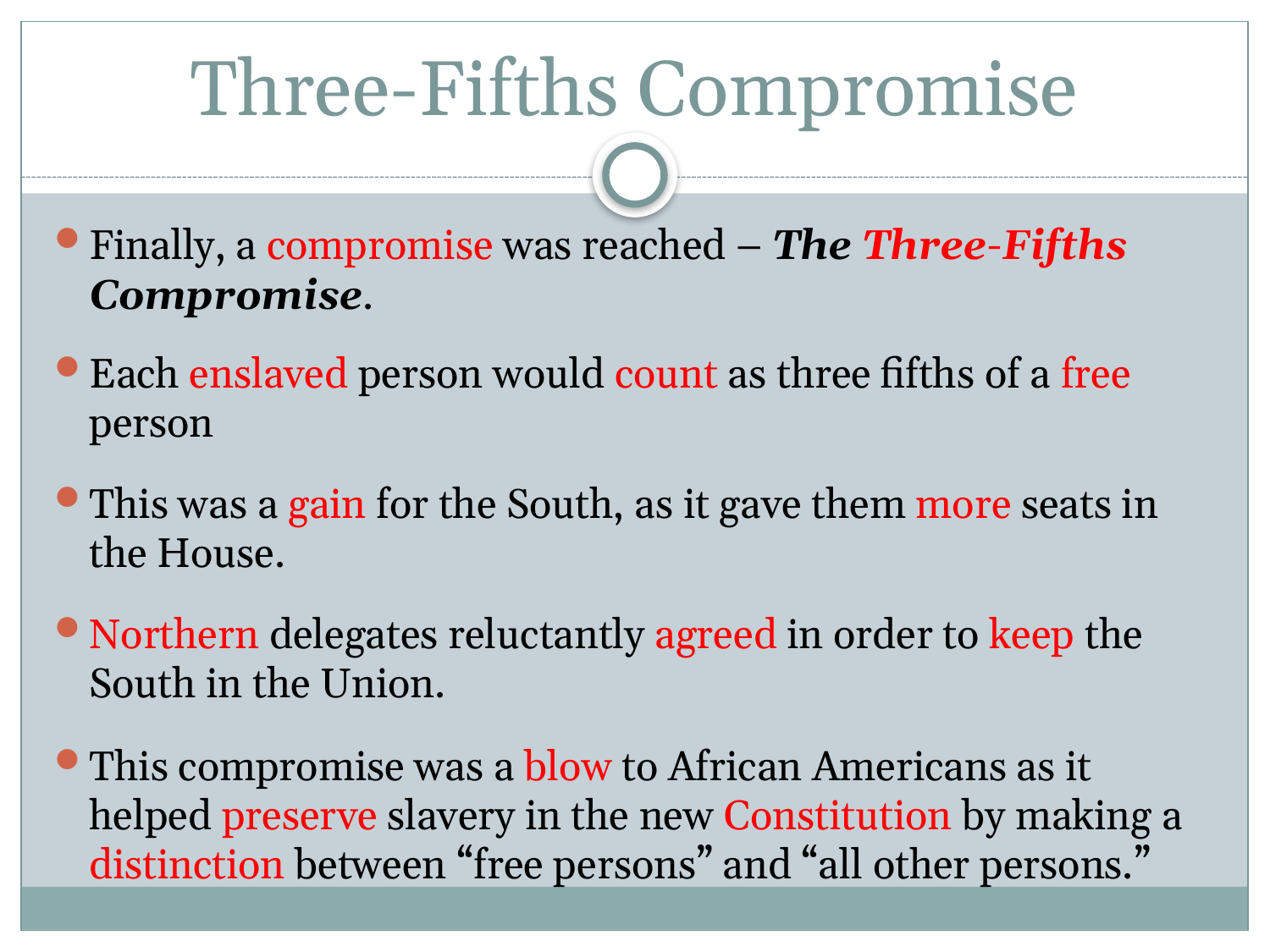

# Three-Fifths Compromise
Finally, a compromise was reached – The Three-Fifths Compromise.

Each enslaved person would count as three fifths of a free person

This was a gain for the South, as it gave them more seats in the House.

Northern delegates reluctantly agreed in order to keep the South in the Union.

This compromise was a blow to African Americans as it helped preserve slavery in the new Constitution by making a distinction between “free persons” and “all other persons.”